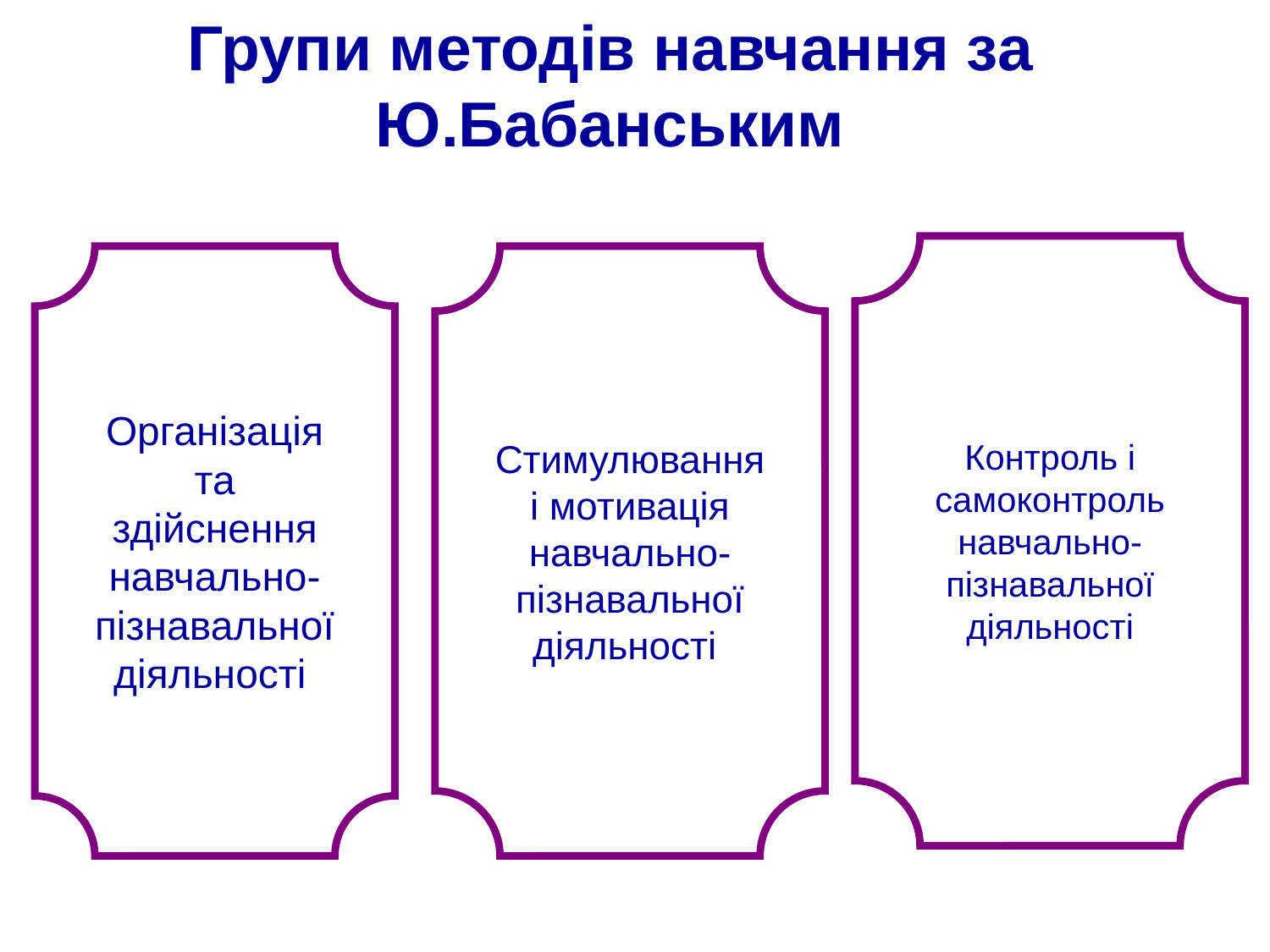

# Групи методів навчання за Ю.Бабанським
Контроль і самоконтроль навчально-пізнавальної діяльності
Організація та здійснення навчально-пізнавальної діяльності
Стимулювання і мотивація навчально-пізнавальної діяльності